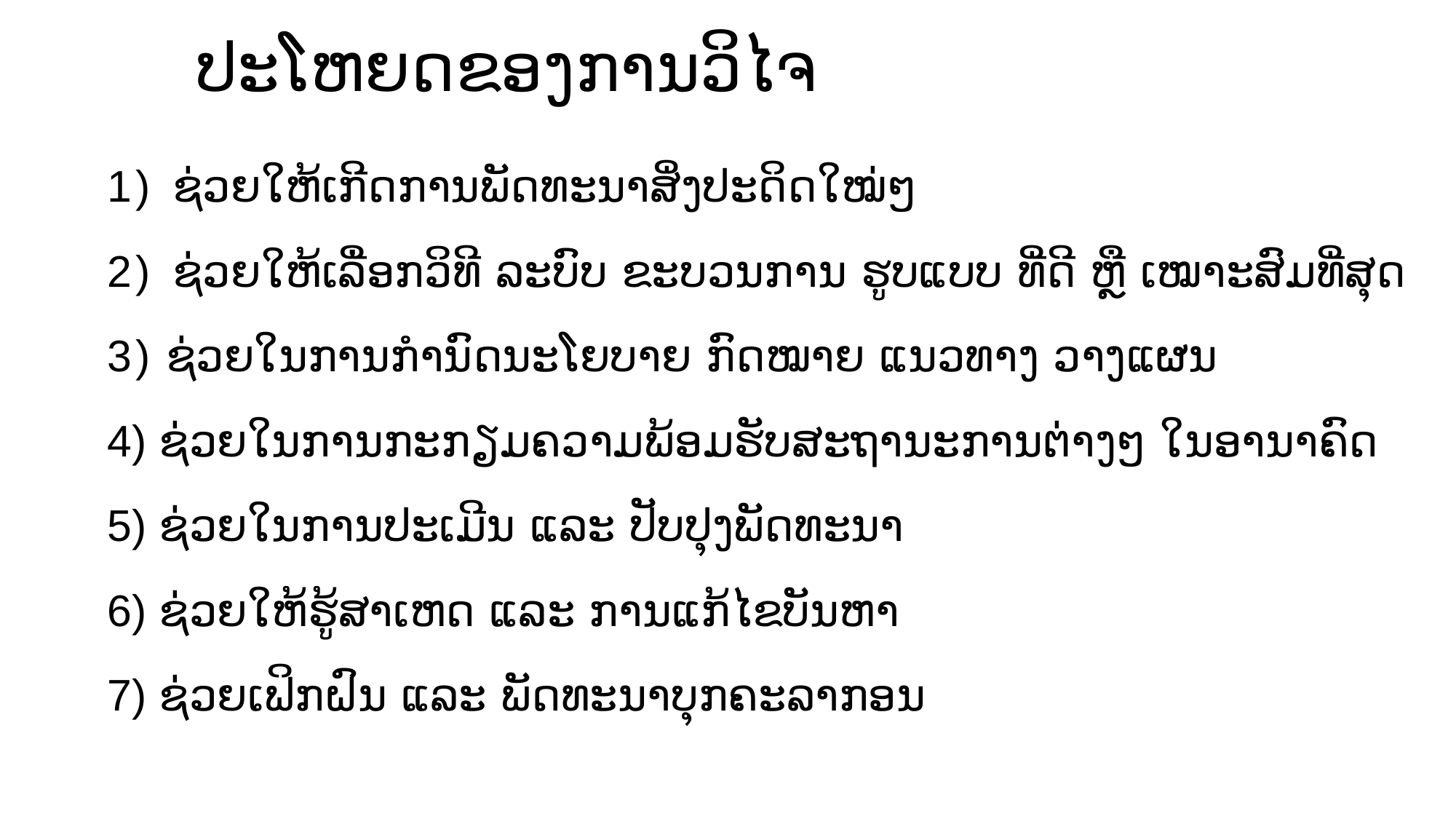

# ປະໂຫຍດຂອງການວິໄຈ
 ຊ່ວຍໃຫ້ເກີດການພັດທະນາສິ່ງປະດິດໃໝ່ໆ
 ຊ່ວຍໃຫ້ເລື່ອກວິທີ ລະບົບ ຂະບວນການ ຮູບແບບ ທີ່ດີ ຫຼື ເໝາະສົມທີ່ສຸດ
 ຊ່ວຍໃນການກຳນົດນະໂຍບາຍ ກົດໝາຍ ແນວທາງ ວາງແຜນ
4) ຊ່ວຍໃນການກະກຽມຄວາມພ້ອມຮັບສະຖານະການຕ່າງໆ ໃນອານາຄົດ
5) ຊ່ວຍໃນການປະເມີນ ແລະ ປັບປຸງພັດທະນາ
6) ຊ່ວຍໃຫ້ຮູ້ສາເຫດ ແລະ ການແກ້ໄຂບັນຫາ
7) ຊ່ວຍເຟິກຝົນ ແລະ ພັດທະນາບຸກຄະລາກອນ